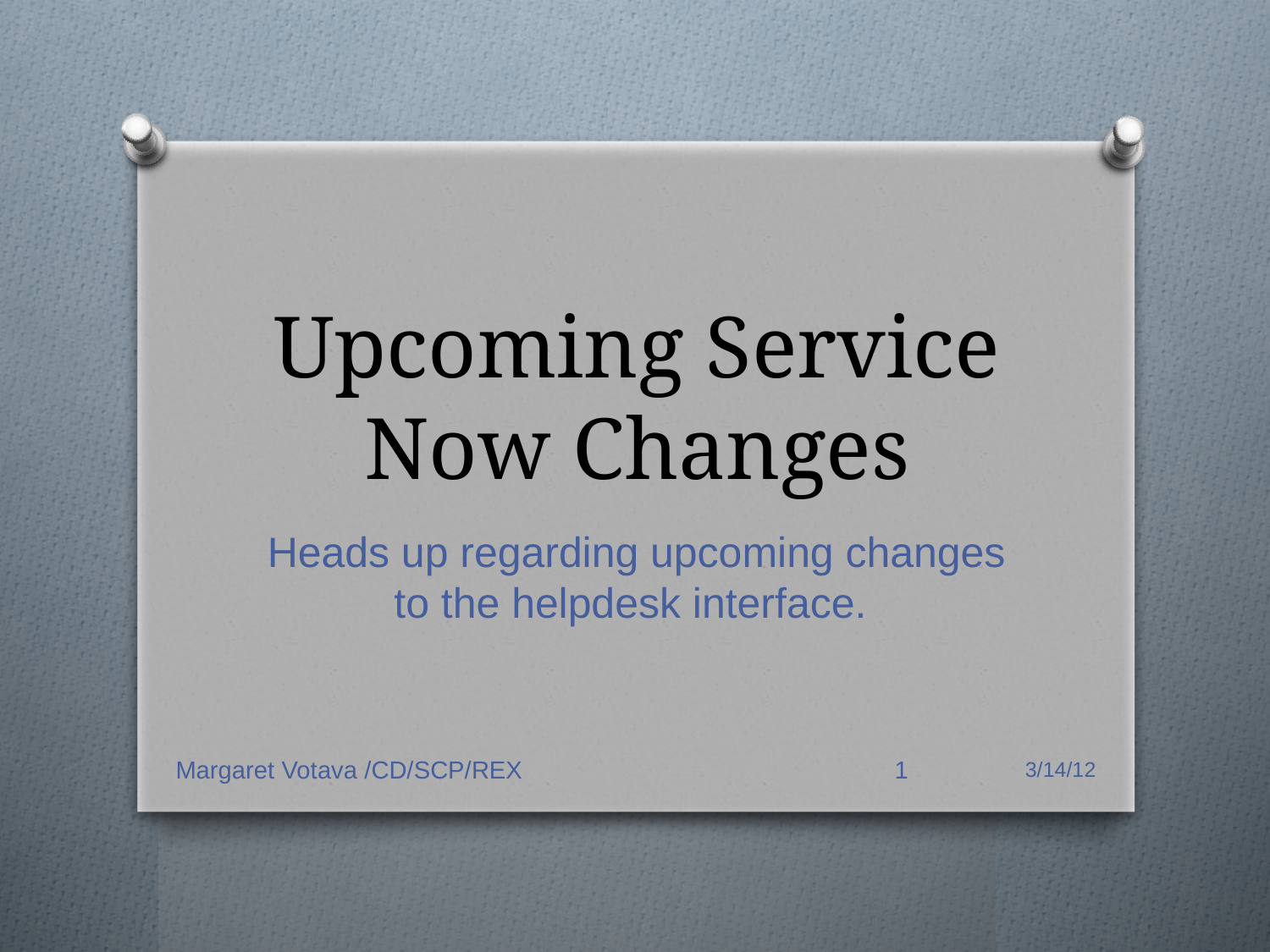

# Upcoming Service Now Changes
Heads up regarding upcoming changes to the helpdesk interface.
Margaret Votava /CD/SCP/REX
1
3/14/12